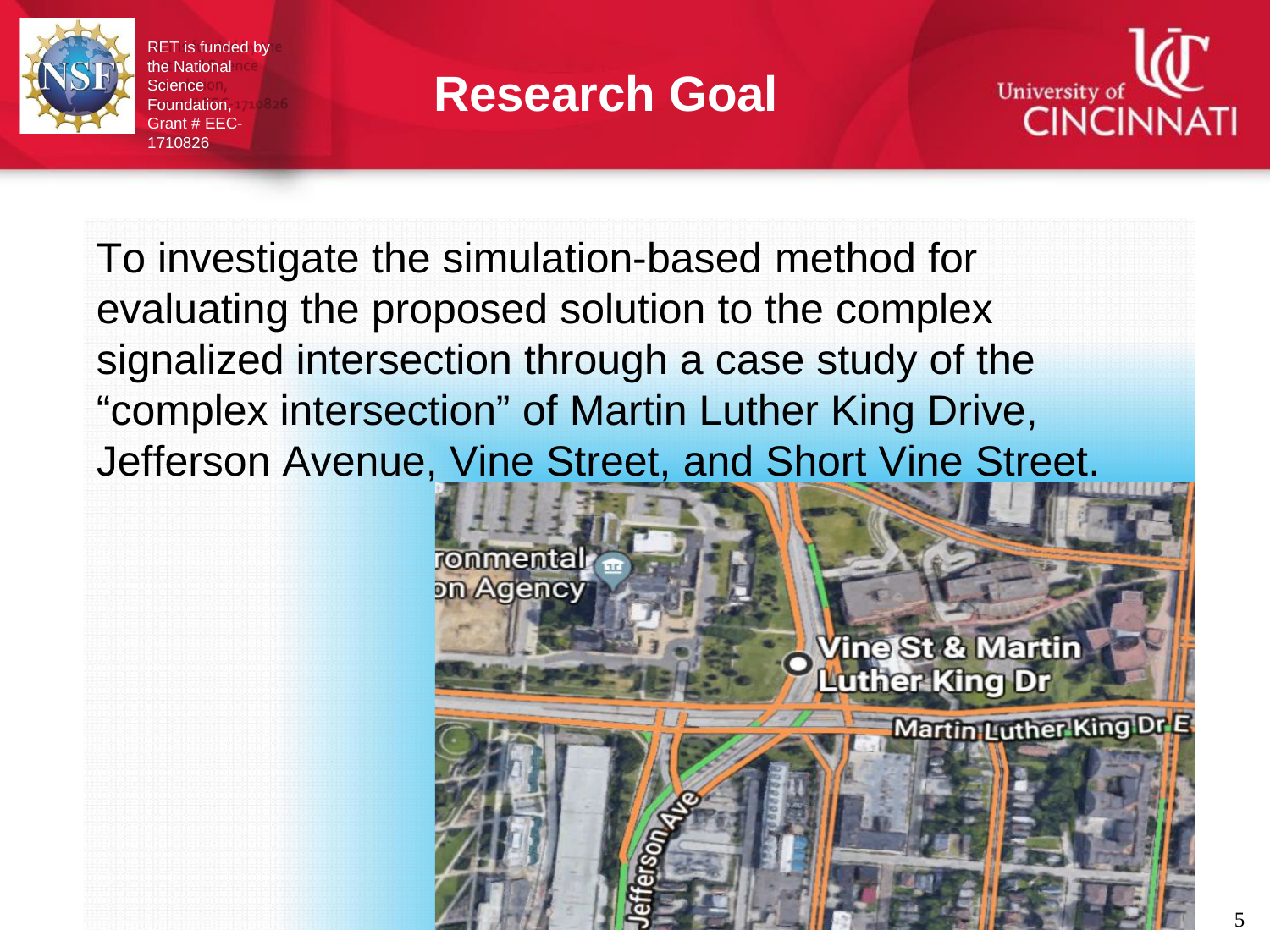

RET is funded by the National Science Foundation,
Grant # EEC-1710826
Research Goal

To investigate the simulation-based method for evaluating the proposed solution to the complex signalized intersection through a case study of the “complex intersection” of Martin Luther King Drive, Jefferson Avenue, Vine Street, and Short Vine Street.

5